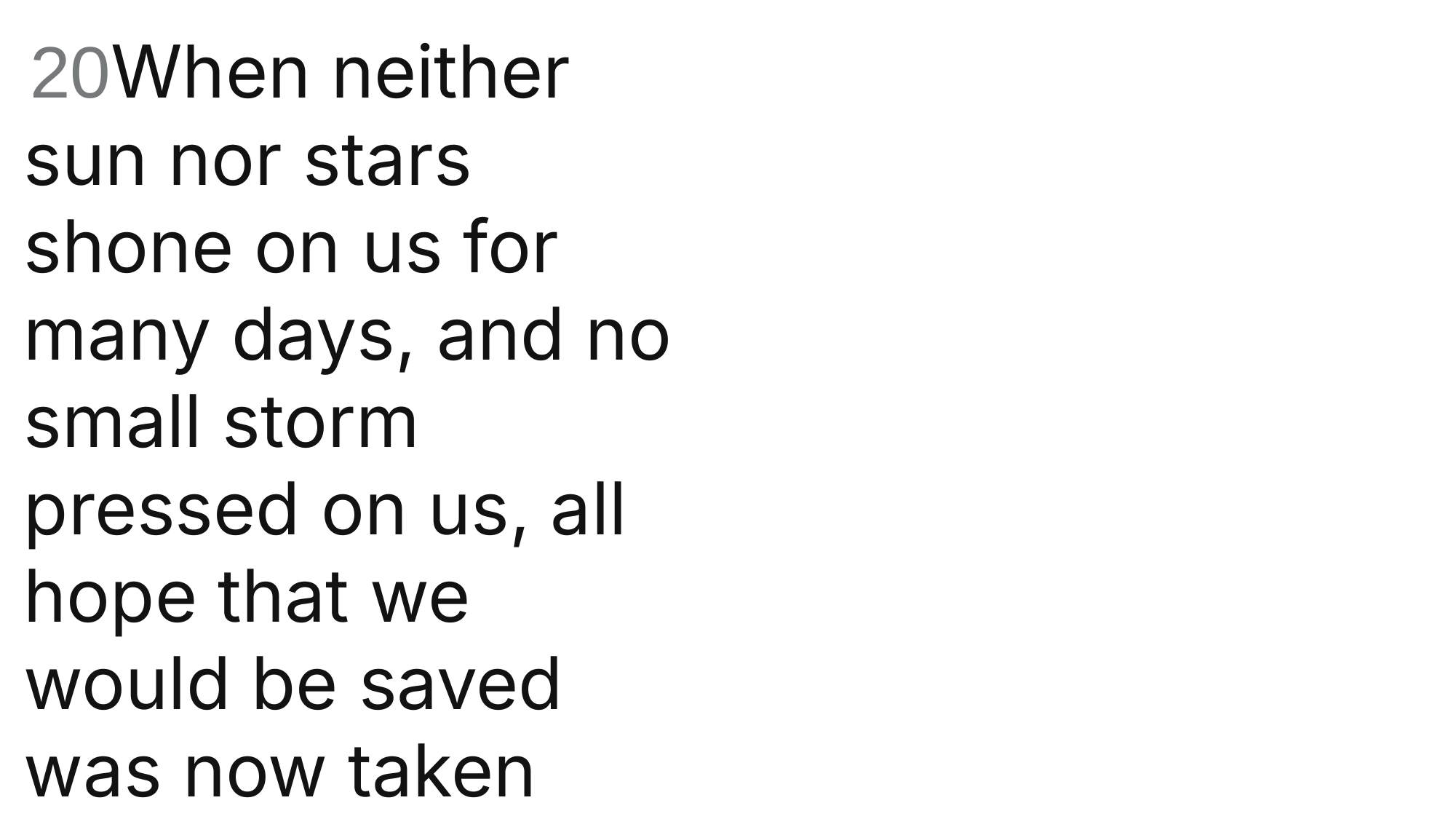

20When neither sun nor stars shone on us for many days, and no small storm pressed on us, all hope that we would be saved was now taken away.